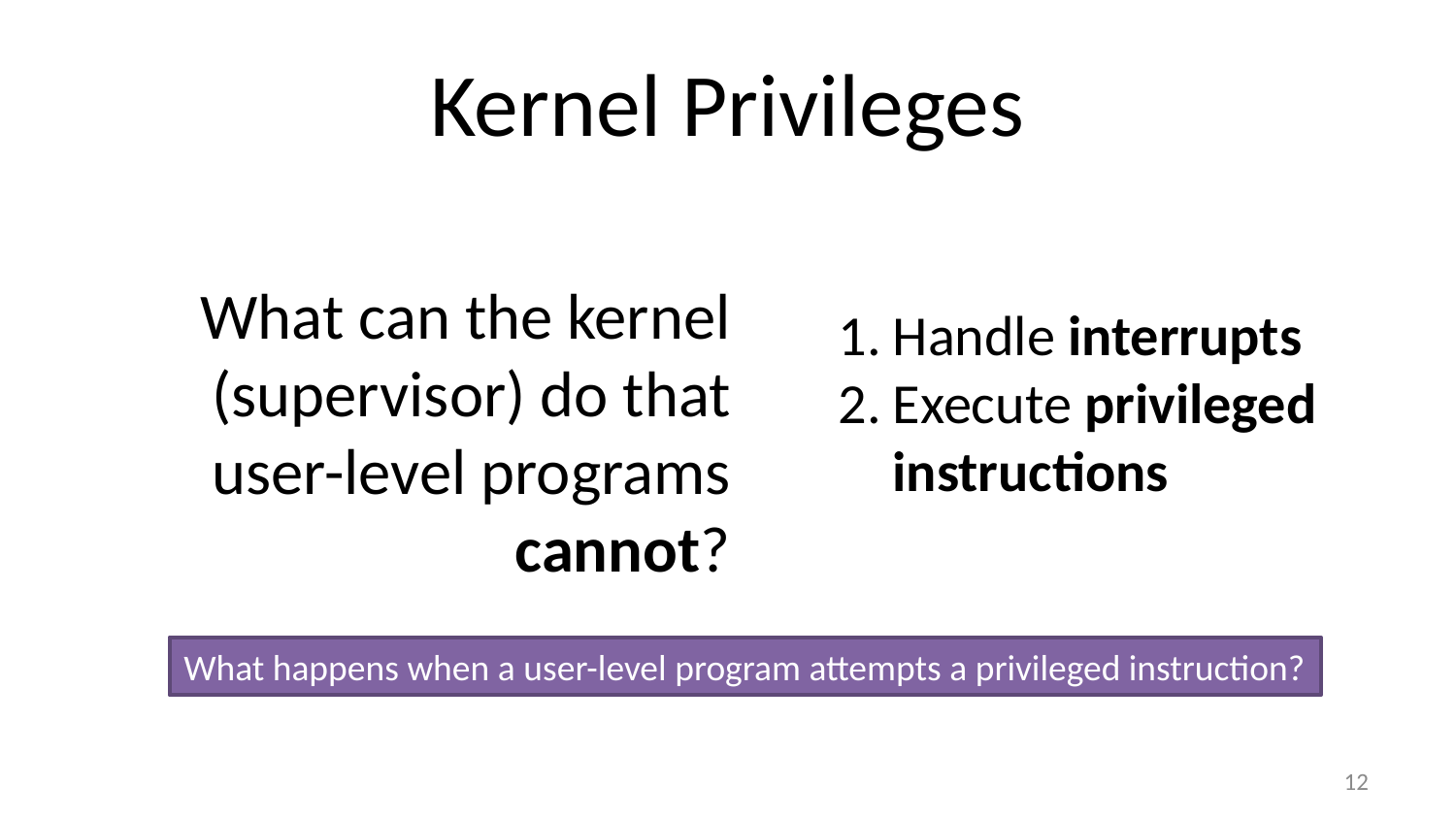

# Kernel Privileges
What can the kernel (supervisor) do that user-level programs cannot?
Handle interrupts
Execute privileged instructions
What happens when a user-level program attempts a privileged instruction?
12